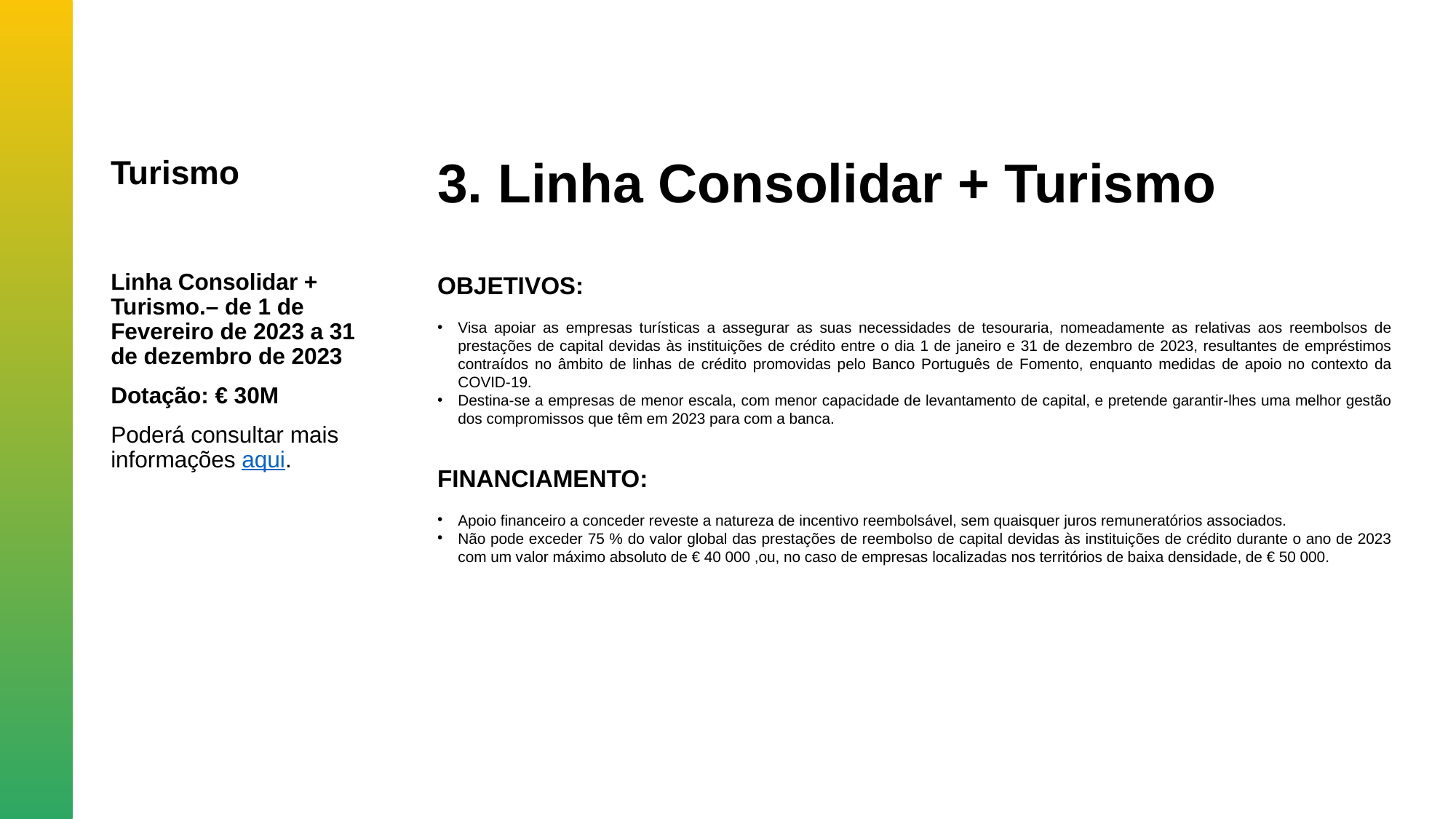

Turismo
3. Linha Consolidar + Turismo
Linha Consolidar + Turismo.– de 1 de Fevereiro de 2023 a 31 de dezembro de 2023
Dotação: € 30M
Poderá consultar mais informações aqui.

OBJETIVOS:

Visa apoiar as empresas turísticas a assegurar as suas necessidades de tesouraria, nomeadamente as relativas aos reembolsos de prestações de capital devidas às instituições de crédito entre o dia 1 de janeiro e 31 de dezembro de 2023, resultantes de empréstimos contraídos no âmbito de linhas de crédito promovidas pelo Banco Português de Fomento, enquanto medidas de apoio no contexto da COVID-19.
Destina-se a empresas de menor escala, com menor capacidade de levantamento de capital, e pretende garantir-lhes uma melhor gestão dos compromissos que têm em 2023 para com a banca.

FINANCIAMENTO:

Apoio financeiro a conceder reveste a natureza de incentivo reembolsável, sem quaisquer juros remuneratórios associados.
Não pode exceder 75 % do valor global das prestações de reembolso de capital devidas às instituições de crédito durante o ano de 2023 com um valor máximo absoluto de € 40 000 ,ou, no caso de empresas localizadas nos territórios de baixa densidade, de € 50 000.